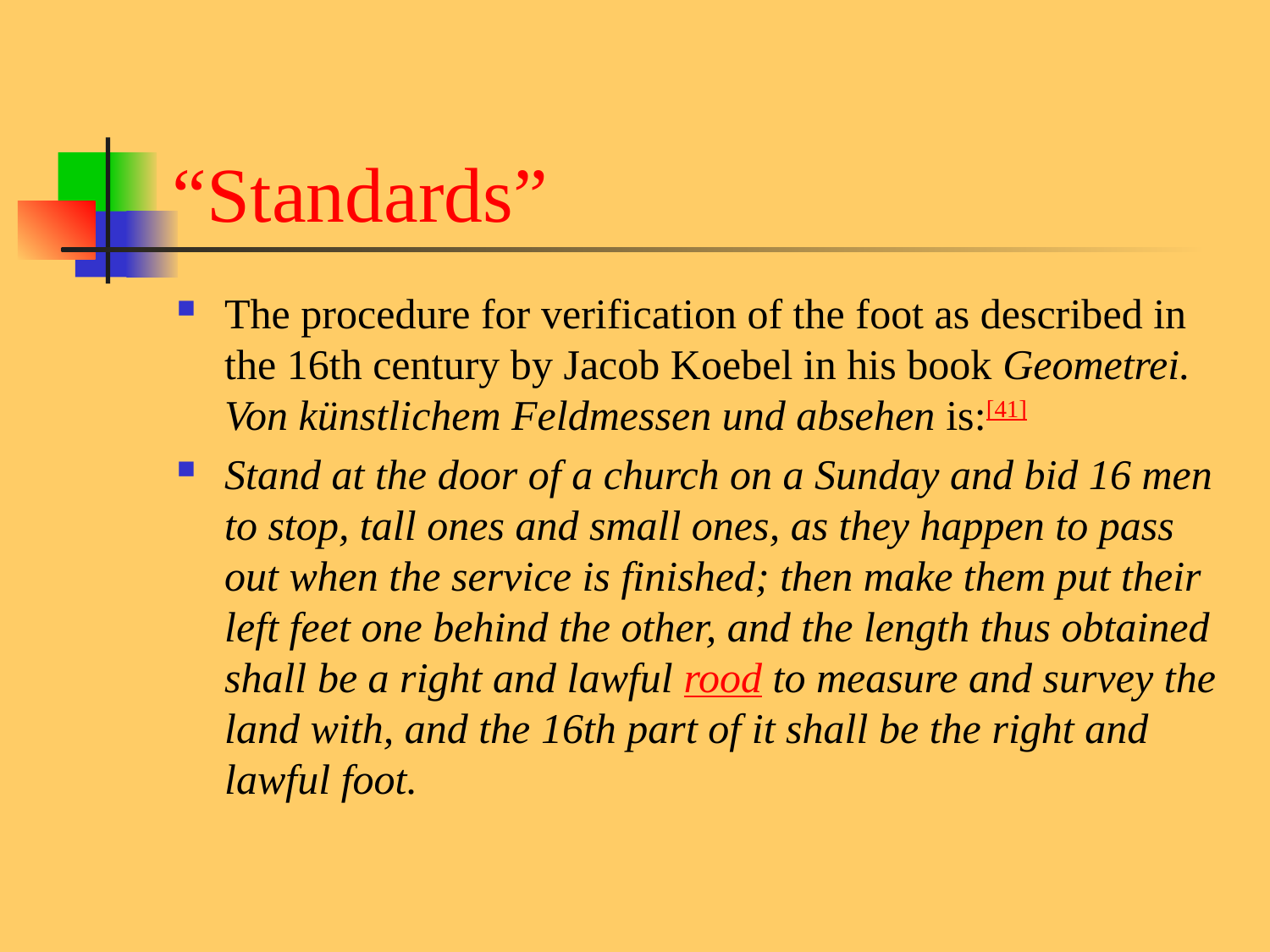

# “Standards”
The procedure for verification of the foot as described in the 16th century by Jacob Koebel in his book Geometrei. Von künstlichem Feldmessen und absehen is:[41]
Stand at the door of a church on a Sunday and bid 16 men to stop, tall ones and small ones, as they happen to pass out when the service is finished; then make them put their left feet one behind the other, and the length thus obtained shall be a right and lawful rood to measure and survey the land with, and the 16th part of it shall be the right and lawful foot.